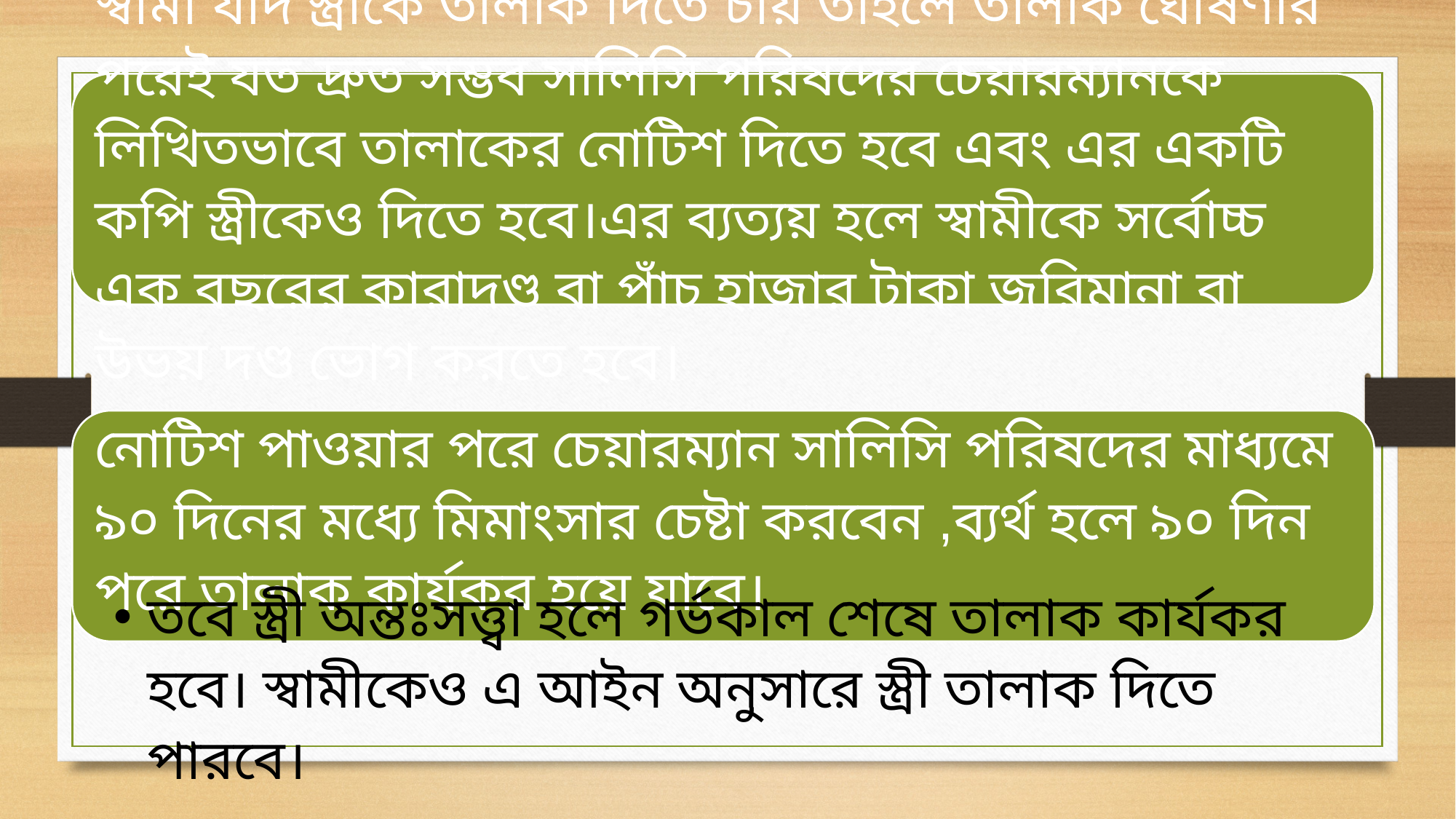

স্বামী যদি স্ত্রীকে তালাক দিতে চায় তাহলে তালাক ঘোষণার পরেই যত দ্রুত সম্ভব সালিসি পরিষদের চেয়ারম্যানকে লিখিতভাবে তালাকের নোটিশ দিতে হবে এবং এর একটি কপি স্ত্রীকেও দিতে হবে।এর ব্যত্যয় হলে স্বামীকে সর্বোচ্চ এক বছরের কারাদণ্ড বা পাঁচ হাজার টাকা জরিমানা বা উভয় দণ্ড ভোগ করতে হবে।
নোটিশ পাওয়ার পরে চেয়ারম্যান সালিসি পরিষদের মাধ্যমে ৯০ দিনের মধ্যে মিমাংসার চেষ্টা করবেন ,ব্যর্থ হলে ৯০ দিন পরে তালাক কার্যকর হয়ে যাবে।
তবে স্ত্রী অন্তঃসত্ত্বা হলে গর্ভকাল শেষে তালাক কার্যকর হবে। স্বামীকেও এ আইন অনুসারে স্ত্রী তালাক দিতে পারবে।